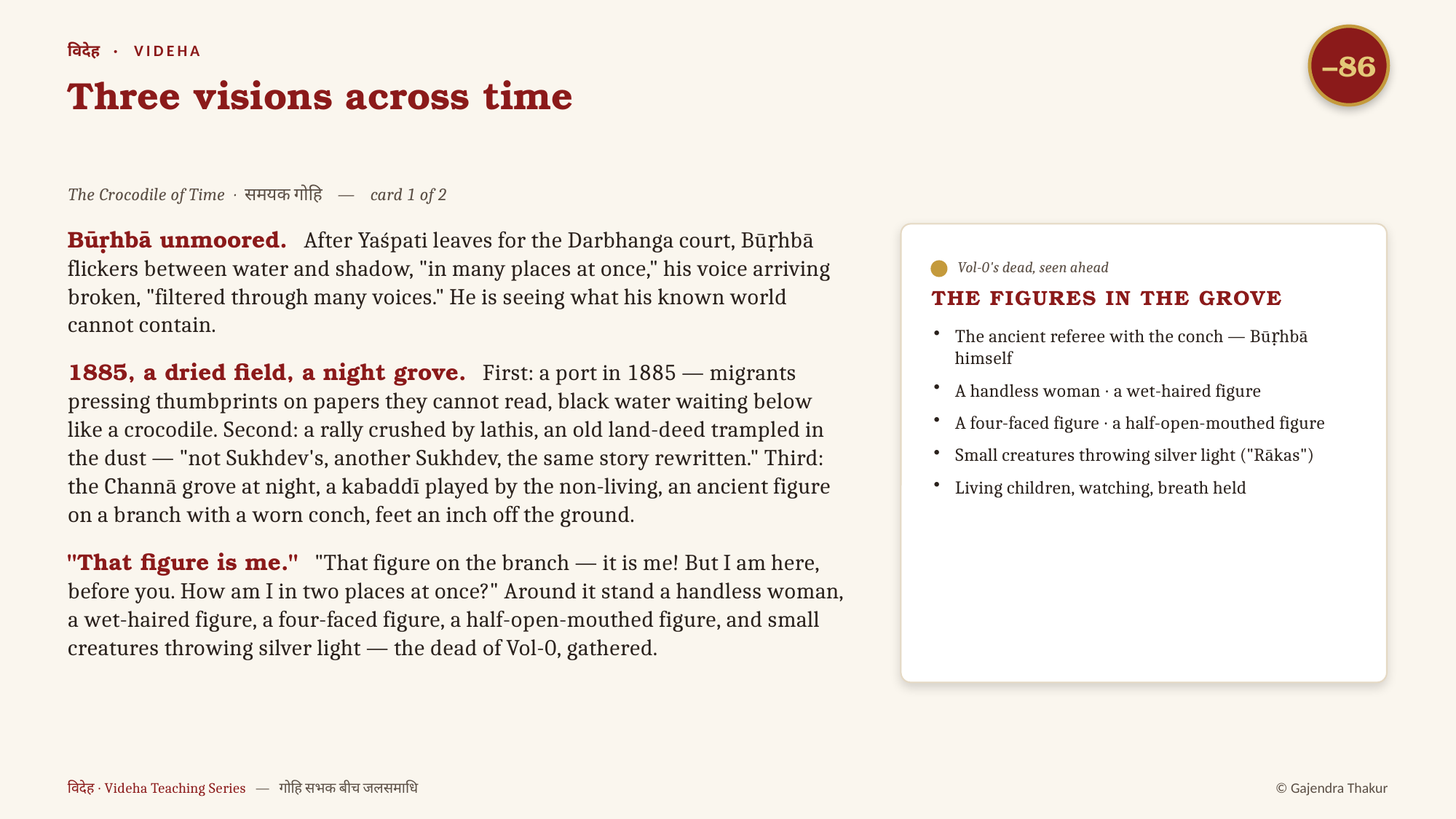

−86
विदेह  ·  VIDEHA
Three visions across time
The Crocodile of Time  ·  समयक गोहि    —    card 1 of 2
Būṛhbā unmoored.  After Yaśpati leaves for the Darbhanga court, Būṛhbā flickers between water and shadow, "in many places at once," his voice arriving broken, "filtered through many voices." He is seeing what his known world cannot contain.
1885, a dried field, a night grove.  First: a port in 1885 — migrants pressing thumbprints on papers they cannot read, black water waiting below like a crocodile. Second: a rally crushed by lathis, an old land-deed trampled in the dust — "not Sukhdev's, another Sukhdev, the same story rewritten." Third: the Channā grove at night, a kabaddī played by the non-living, an ancient figure on a branch with a worn conch, feet an inch off the ground.
"That figure is me."  "That figure on the branch — it is me! But I am here, before you. How am I in two places at once?" Around it stand a handless woman, a wet-haired figure, a four-faced figure, a half-open-mouthed figure, and small creatures throwing silver light — the dead of Vol-0, gathered.

Vol-0's dead, seen ahead

THE FIGURES IN THE GROVE
The ancient referee with the conch — Būṛhbā himself
A handless woman · a wet-haired figure
A four-faced figure · a half-open-mouthed figure
Small creatures throwing silver light ("Rākas")
Living children, watching, breath held
विदेह · Videha Teaching Series   —   गोहि सभक बीच जलसमाधि
© Gajendra Thakur